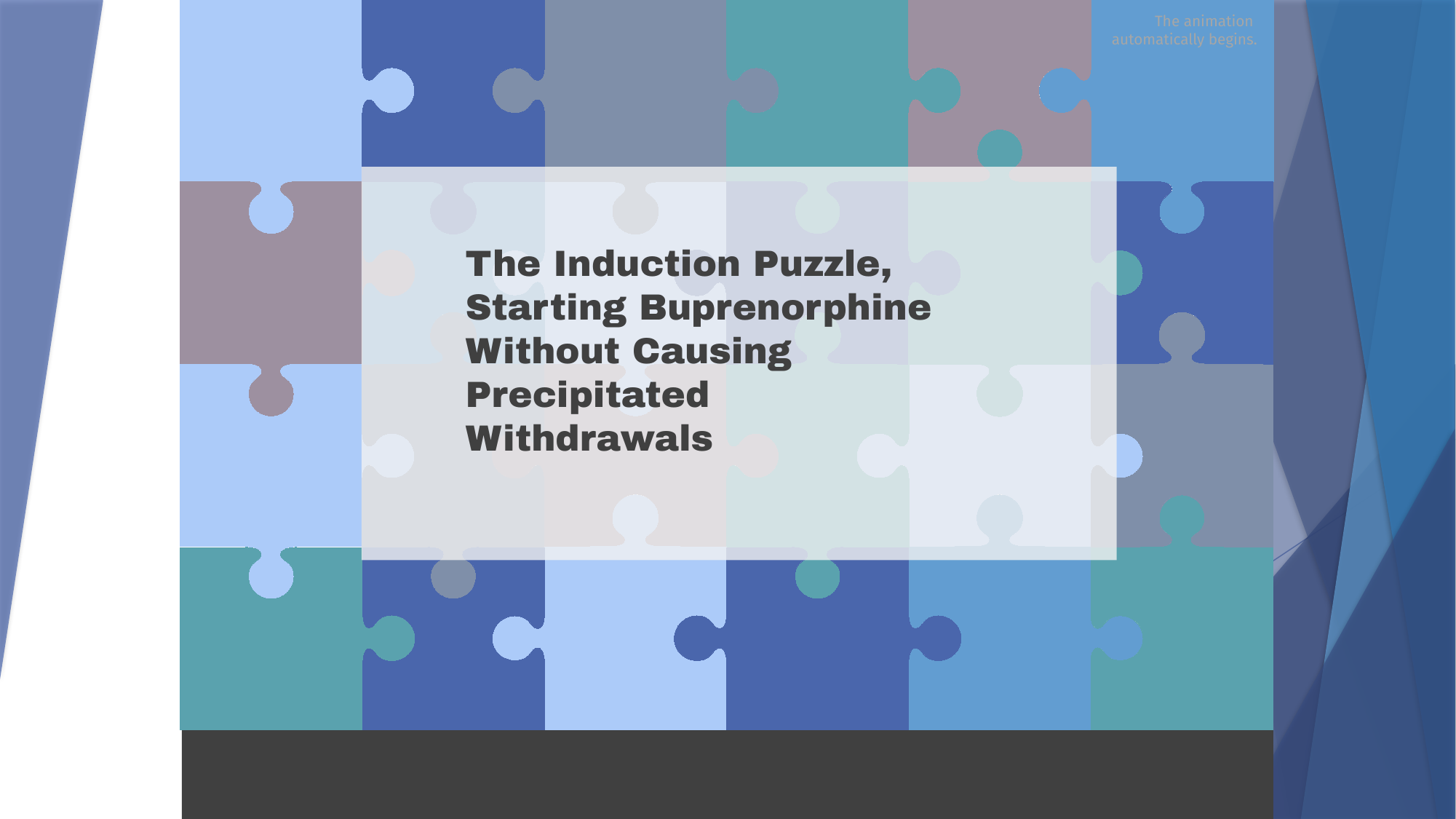

The animation
automatically begins.

The Induction Puzzle, Starting Buprenorphine
Without Causing
Precipitated Withdrawals

# Induction Puzzle